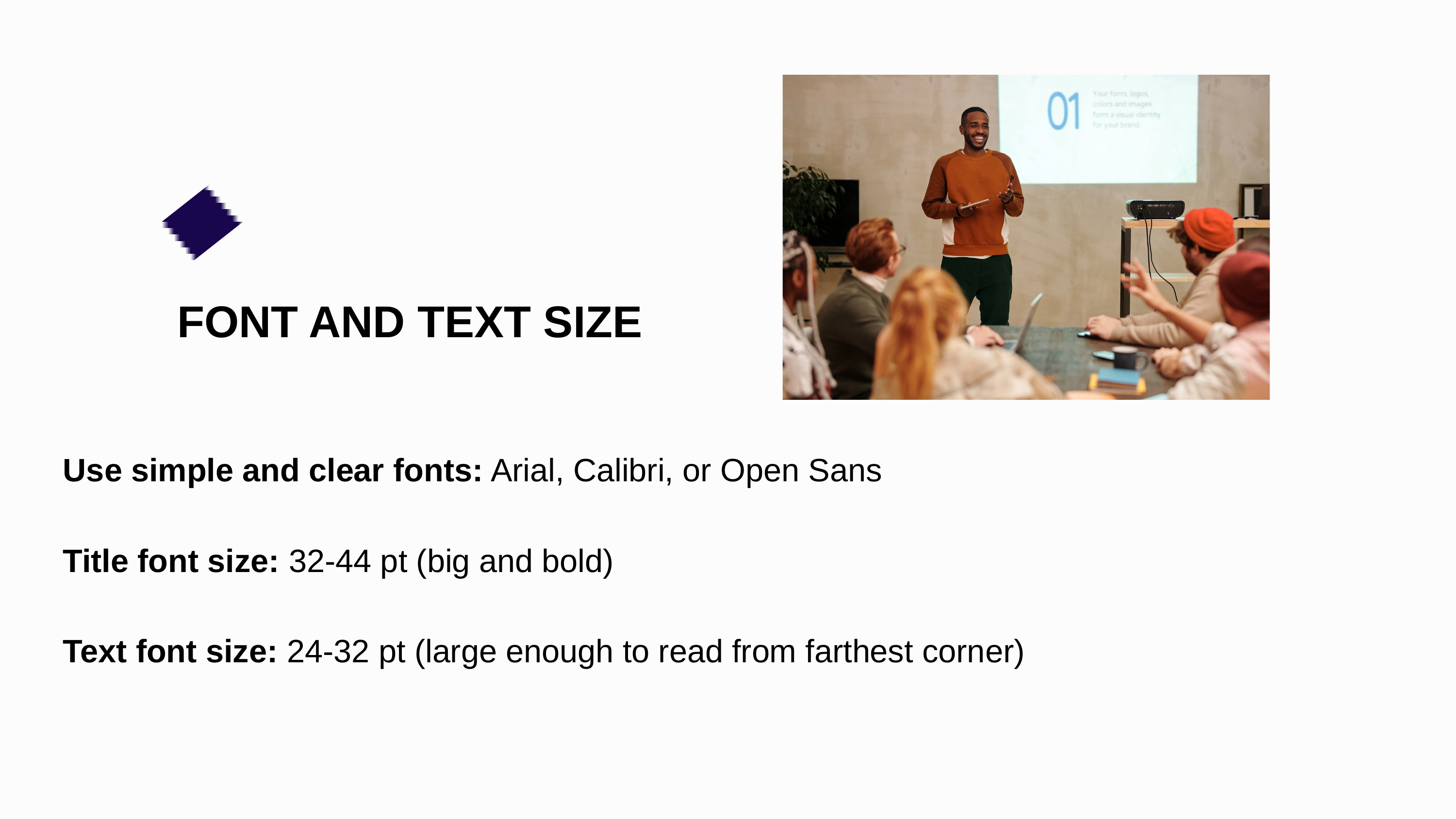

FONT AND TEXT SIZE
Use simple and clear fonts: Arial, Calibri, or Open Sans

Title font size: 32-44 pt (big and bold)

Text font size: 24-32 pt (large enough to read from farthest corner)